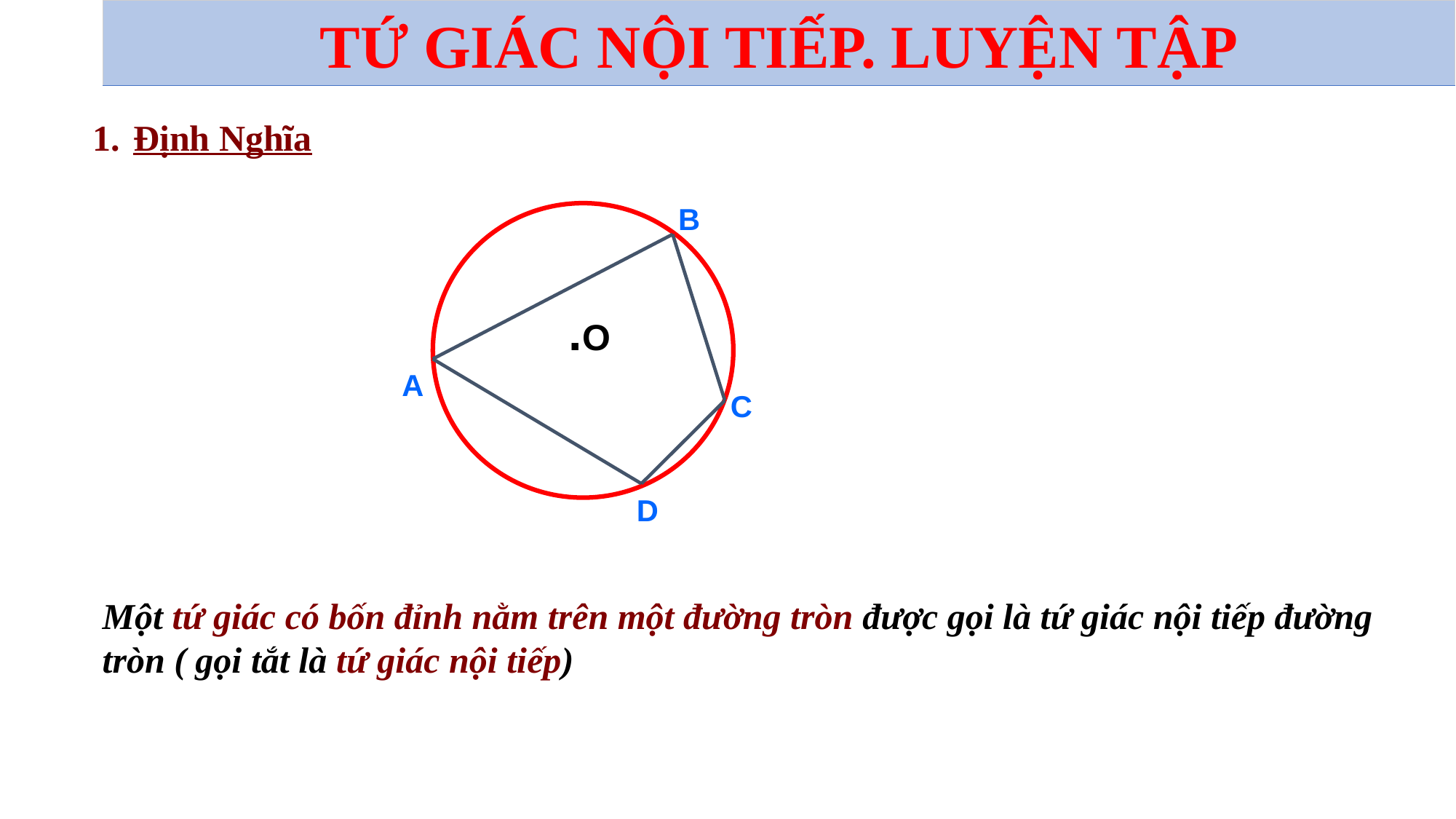

# TỨ GIÁC NỘI TIẾP. LUYỆN TẬP
Định Nghĩa
B
A
C
D

.O

	Một tứ giác có bốn đỉnh nằm trên một đường tròn được gọi là tứ giác nội tiếp đường tròn ( gọi tắt là tứ giác nội tiếp)